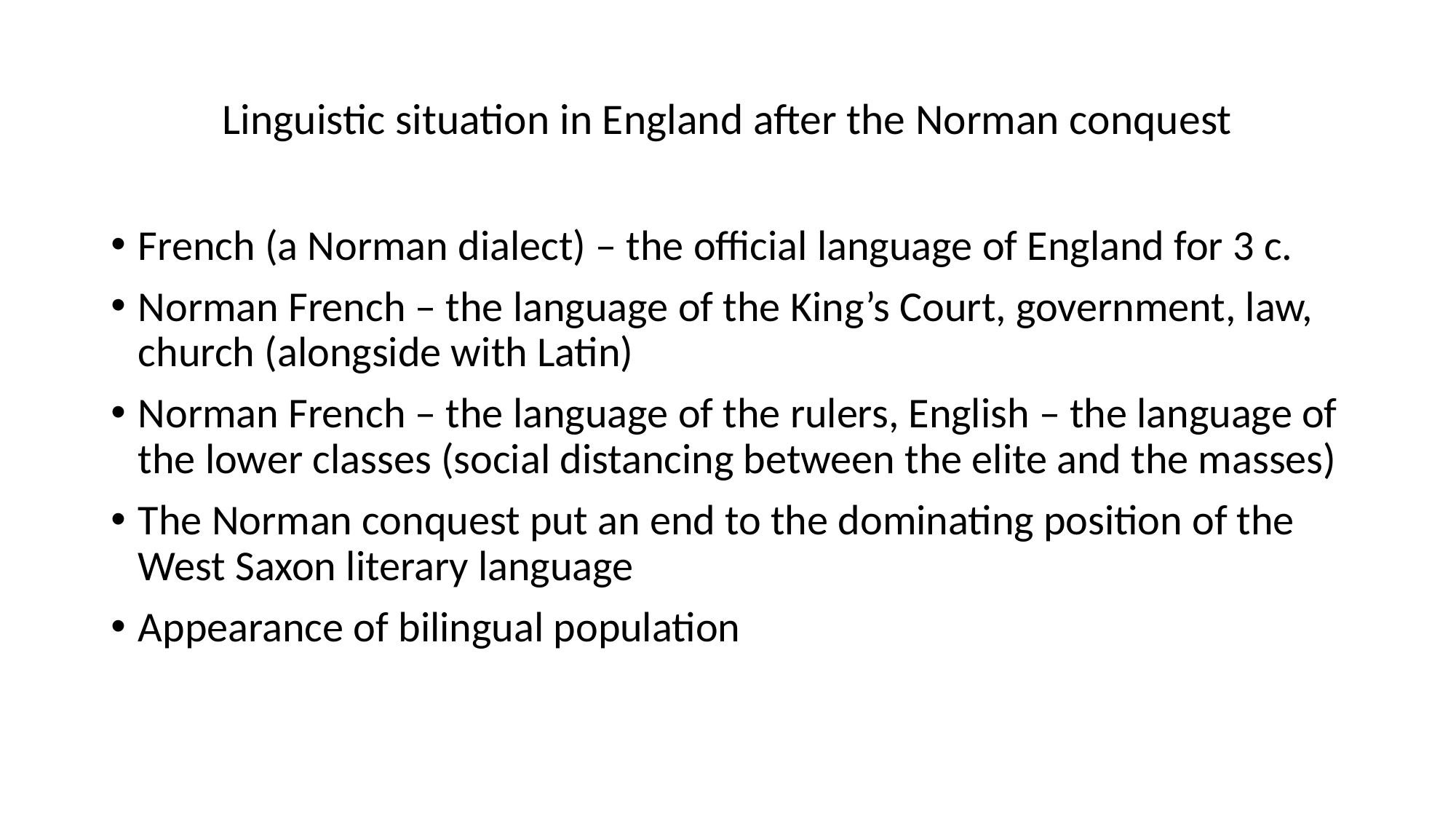

# Linguistic situation in England after the Norman conquest
French (a Norman dialect) – the official language of England for 3 c.
Norman French – the language of the King’s Court, government, law, church (alongside with Latin)
Norman French – the language of the rulers, English – the language of the lower classes (social distancing between the elite and the masses)
The Norman conquest put an end to the dominating position of the West Saxon literary language
Appearance of bilingual population